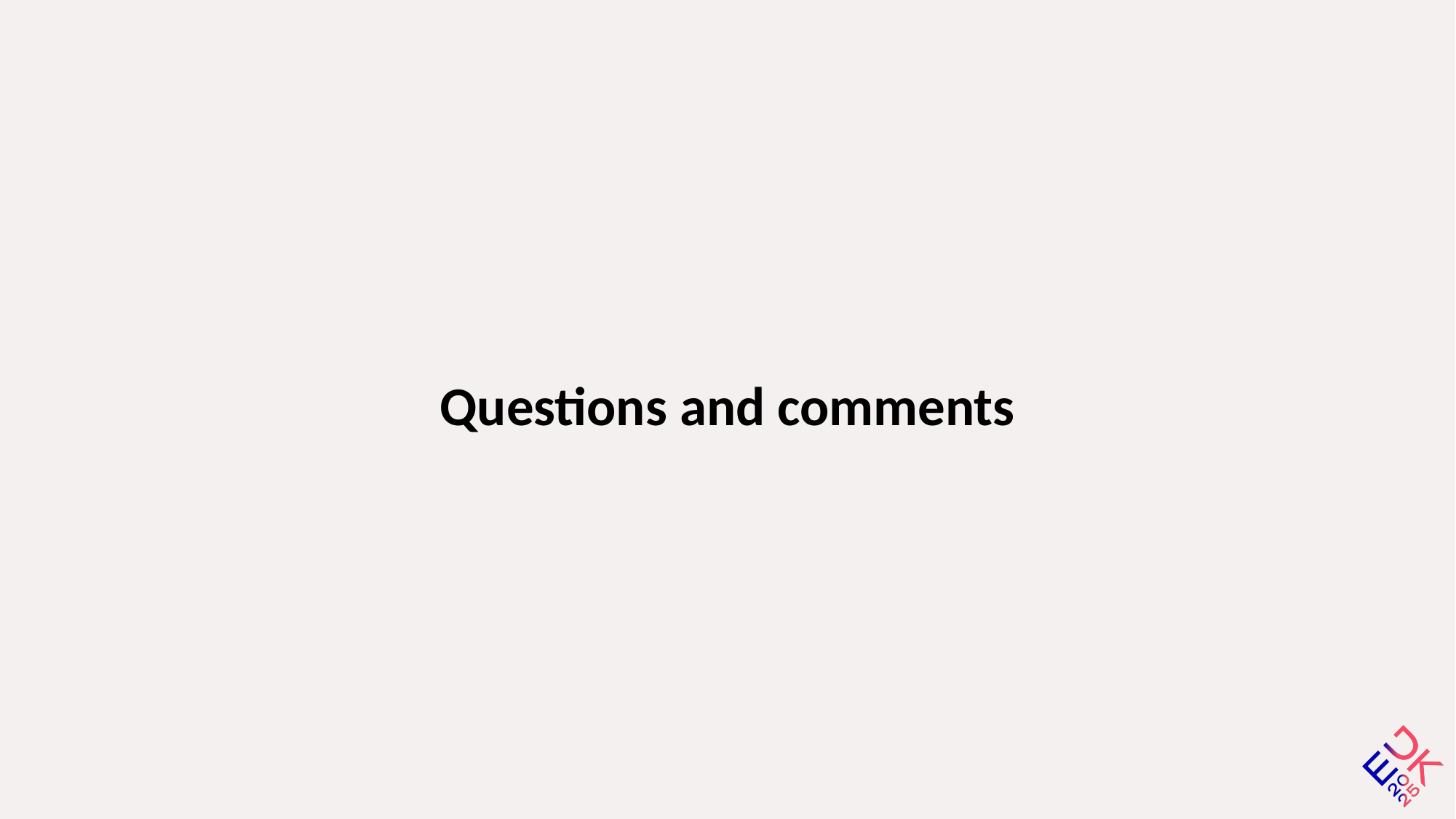

# Questions and comments
07 October 2025

25